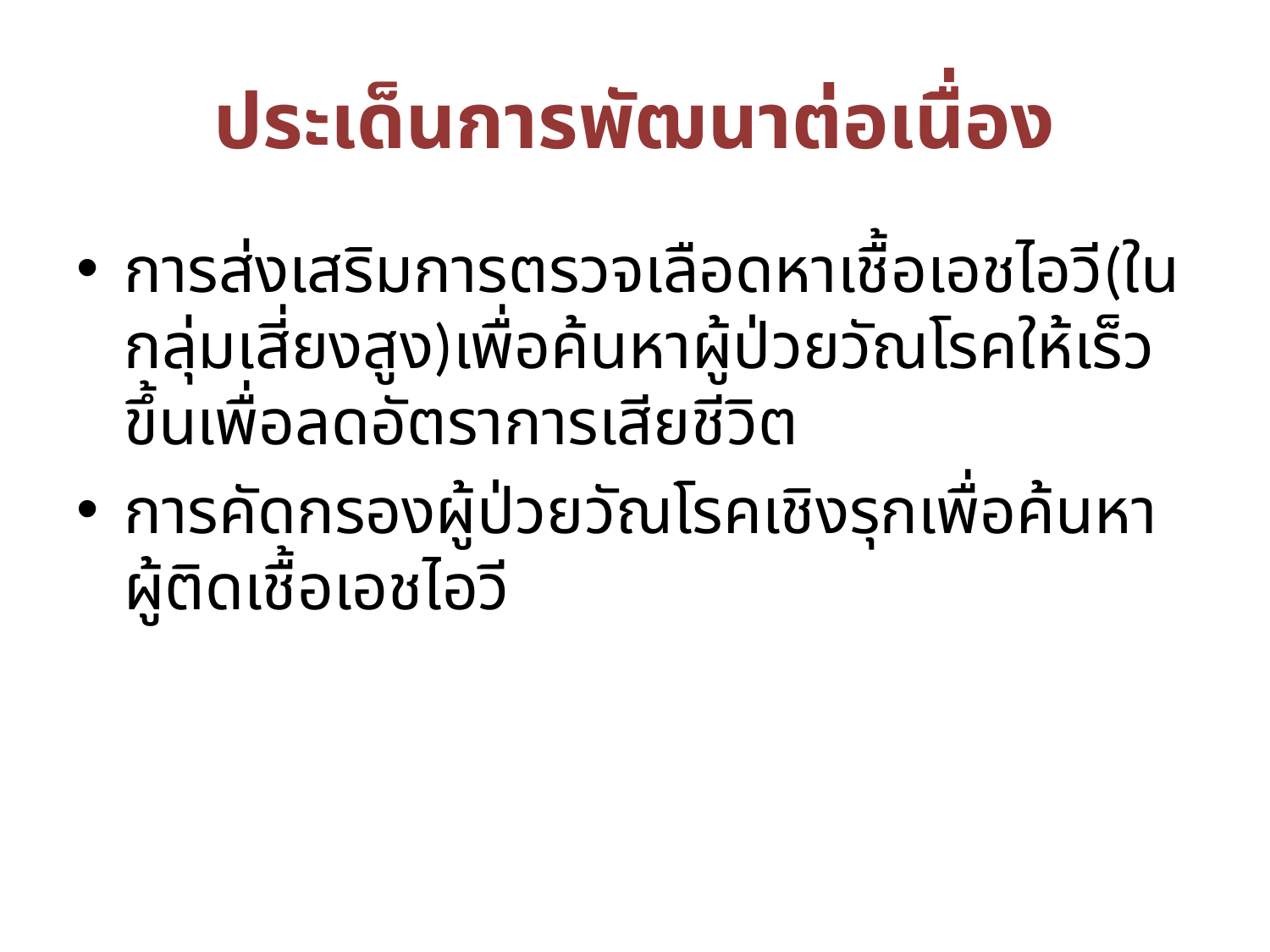

# ประเด็นการพัฒนาต่อเนื่อง
การส่งเสริมการตรวจเลือดหาเชื้อเอชไอวี(ในกลุ่มเสี่ยงสูง)เพื่อค้นหาผู้ป่วยวัณโรคให้เร็วขึ้นเพื่อลดอัตราการเสียชีวิต
การคัดกรองผู้ป่วยวัณโรคเชิงรุกเพื่อค้นหาผู้ติดเชื้อเอชไอวี